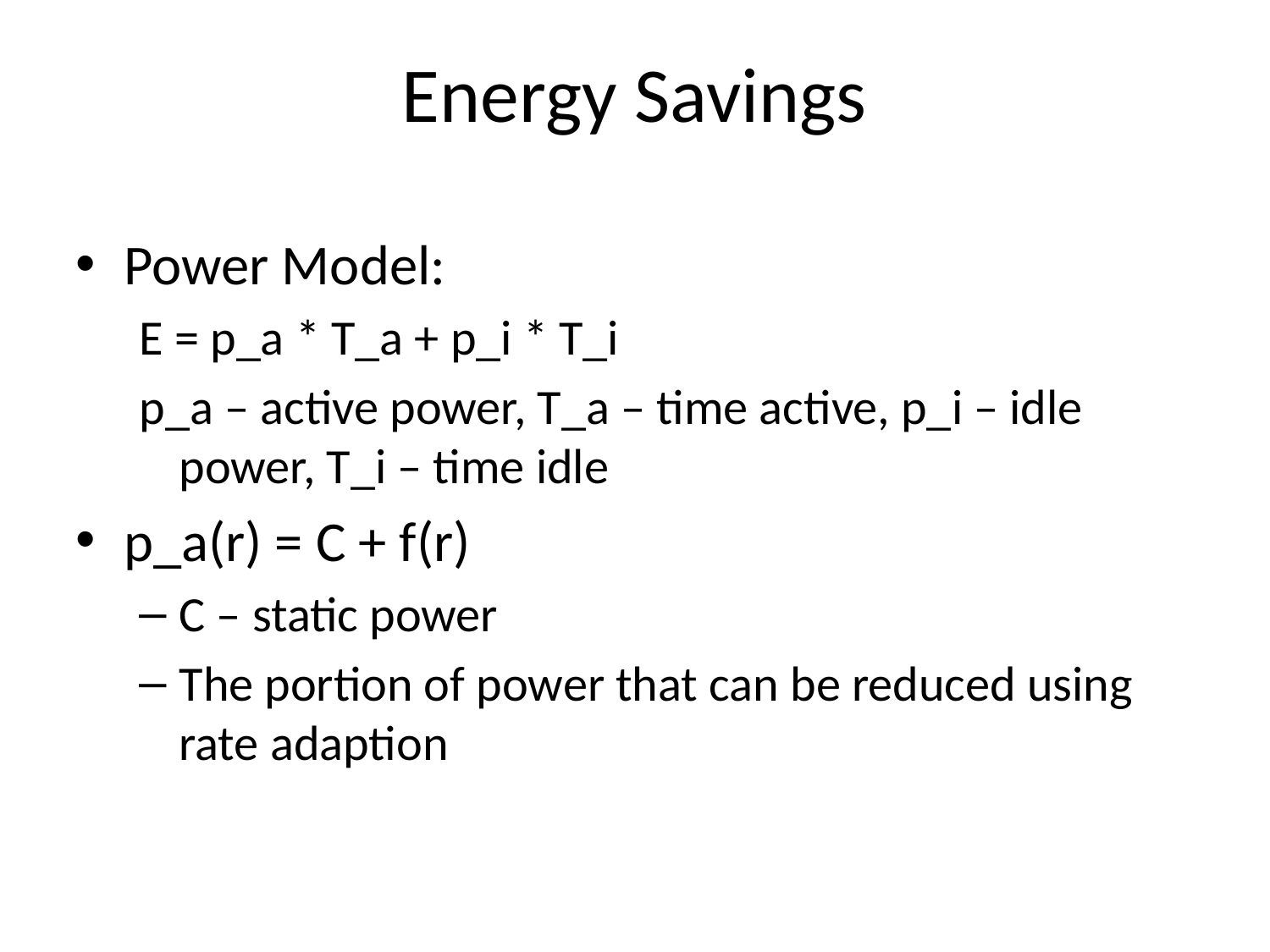

# Energy Savings
Power Model:
E = p_a * T_a + p_i * T_i
p_a – active power, T_a – time active, p_i – idle power, T_i – time idle
p_a(r) = C + f(r)
C – static power
The portion of power that can be reduced using rate adaption